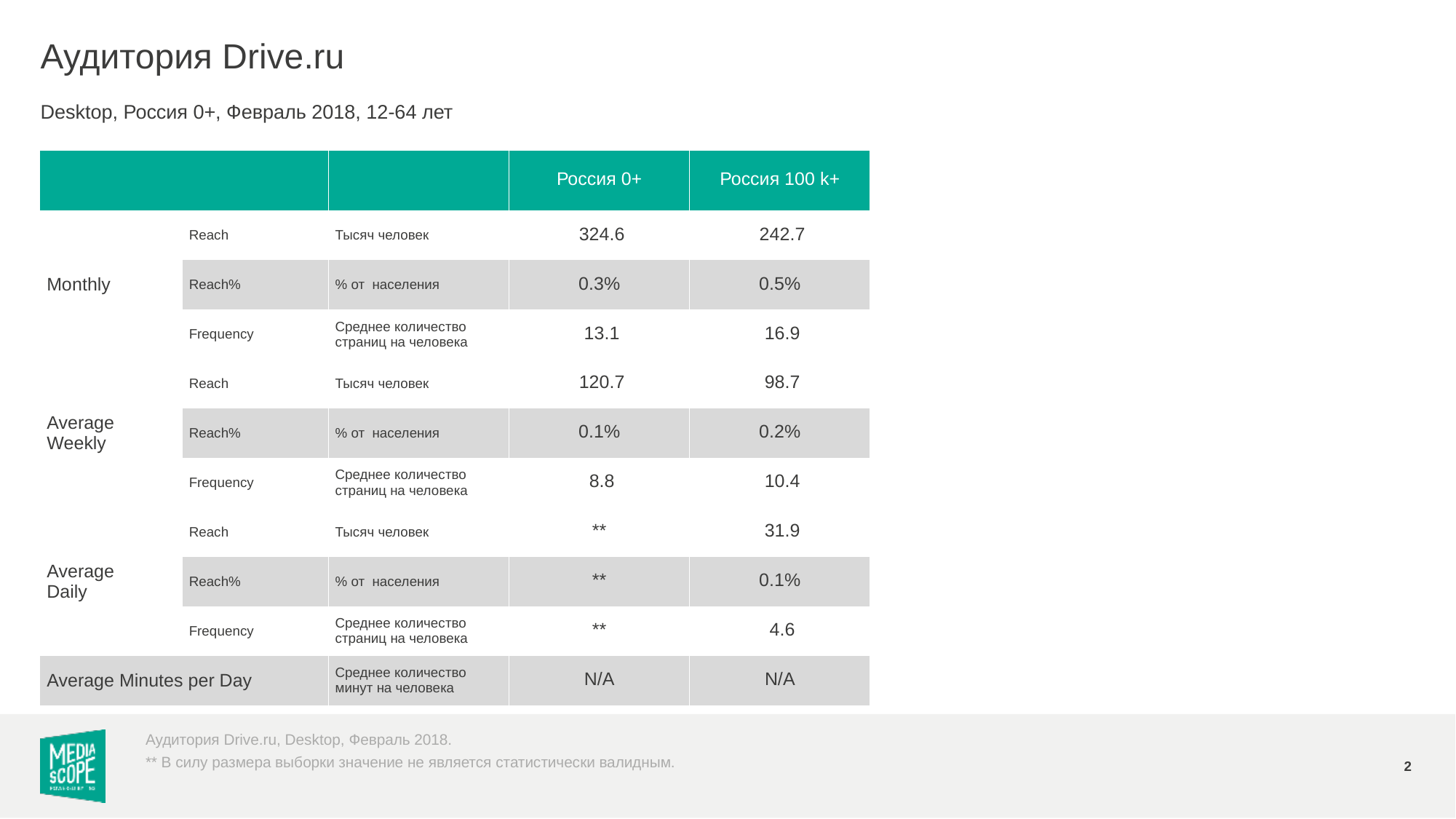

# Аудитория Drive.ru
Desktop, Россия 0+, Февраль 2018, 12-64 лет
|  |  |  | Россия 0+ | Россия 100 k+ |
| --- | --- | --- | --- | --- |
| Monthly | Reach | Тысяч человек | 324.6 | 242.7 |
|  | Reach% | % от населения | 0.3% | 0.5% |
|  | Frequency | Среднее количество страниц на человека | 13.1 | 16.9 |
| Average Weekly | Reach | Тысяч человек | 120.7 | 98.7 |
|  | Reach% | % от населения | 0.1% | 0.2% |
|  | Frequency | Среднее количество страниц на человека | 8.8 | 10.4 |
| Average Daily | Reach | Тысяч человек | \*\* | 31.9 |
|  | Reach% | % от населения | \*\* | 0.1% |
|  | Frequency | Среднее количество страниц на человека | \*\* | 4.6 |
| Average Minutes per Day |  | Среднее количество минут на человека | N/A | N/A |
Аудитория Drive.ru, Desktop, Февраль 2018.
2
** В силу размера выборки значение не является статистически валидным.